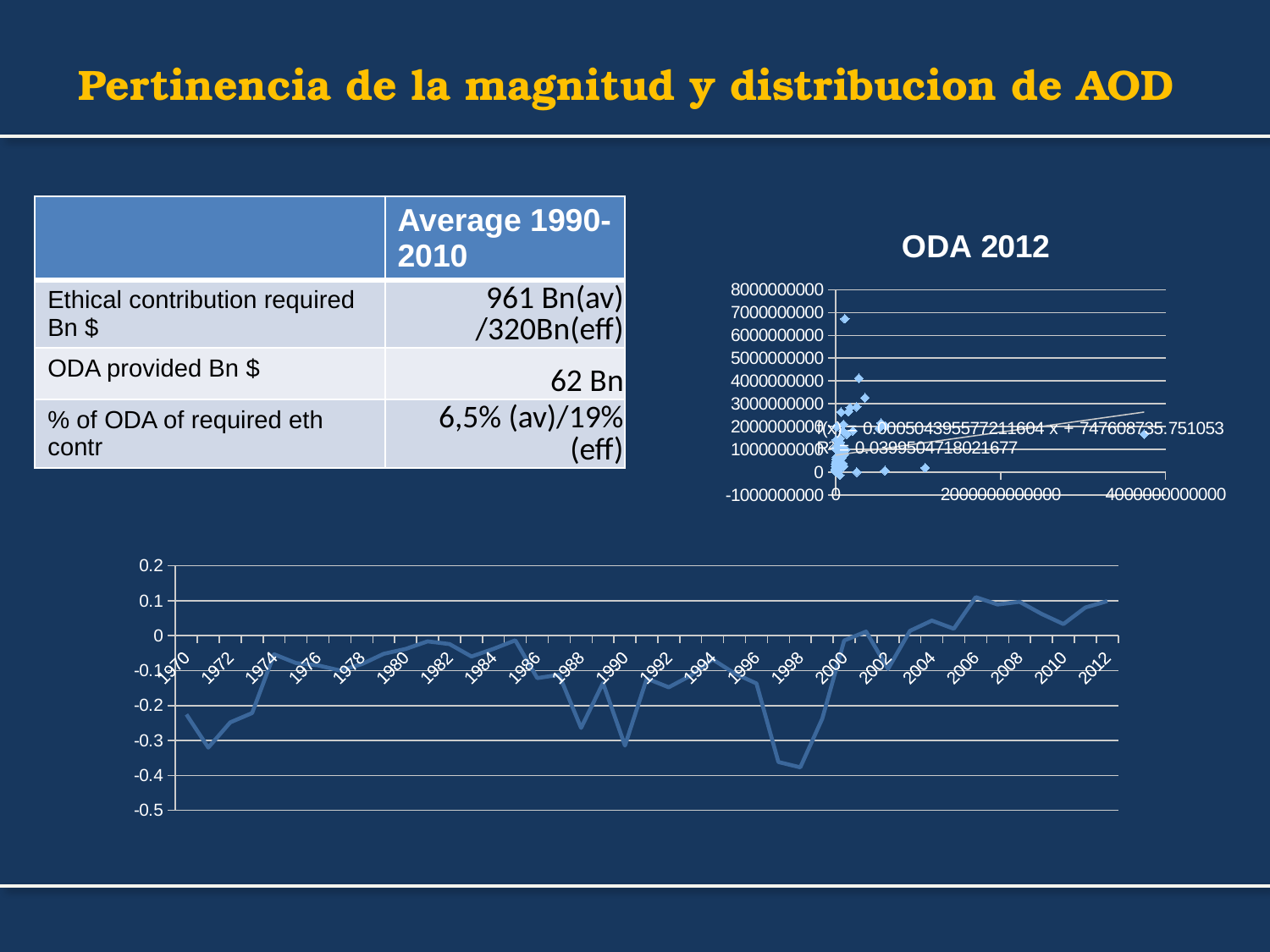

# Pertinencia de la magnitud y distribucion de AOD
|  | Average 1990-2010 |
| --- | --- |
| Ethical contribution required Bn $ | 961 Bn(av) /320Bn(eff) |
| ODA provided Bn $ | 62 Bn |
| % of ODA of required eth contr | 6,5% (av)/19% (eff) |

### Chart:

| Category | ODA 2012 |
|---|---|

### Chart

| Category |  |
|---|---|
| 1970 | -0.22540849486934147 |
| 1971 | -0.3202193256500238 |
| 1972 | -0.24812267272163402 |
| 1973 | -0.2212302185644809 |
| 1974 | -0.05315566111396192 |
| 1975 | -0.07830397373972653 |
| 1976 | -0.08488773931938792 |
| 1977 | -0.0994805560116297 |
| 1978 | -0.08147426539973752 |
| 1979 | -0.051850261587162653 |
| 1980 | -0.038061552673957874 |
| 1981 | -0.016218753708557423 |
| 1982 | -0.023933042790183212 |
| 1983 | -0.059571735547137634 |
| 1984 | -0.03793051082717062 |
| 1985 | -0.0131614433261202 |
| 1986 | -0.12127656703098223 |
| 1987 | -0.11191653666093757 |
| 1988 | -0.2639026065957783 |
| 1989 | -0.13520225578626288 |
| 1990 | -0.31459503983142945 |
| 1991 | -0.12265602920380822 |
| 1992 | -0.14758981470712626 |
| 1993 | -0.11407948669534294 |
| 1994 | -0.06767640146063333 |
| 1995 | -0.10797386608449 |
| 1996 | -0.13660291786451587 |
| 1997 | -0.3614205721124629 |
| 1998 | -0.3766411889373593 |
| 1999 | -0.23760123081156836 |
| 2000 | -0.013777725282890781 |
| 2001 | 0.011705141258335631 |
| 2002 | -0.09513041889092155 |
| 2003 | 0.013681354124040729 |
| 2004 | 0.043164944003580036 |
| 2005 | 0.019846364061940003 |
| 2006 | 0.11029870175006969 |
| 2007 | 0.08937339048076973 |
| 2008 | 0.09692108106566022 |
| 2009 | 0.06235483197240789 |
| 2010 | 0.03332222922539912 |
| 2011 | 0.08069649226099865 |
| 2012 | 0.09886488246604908 |